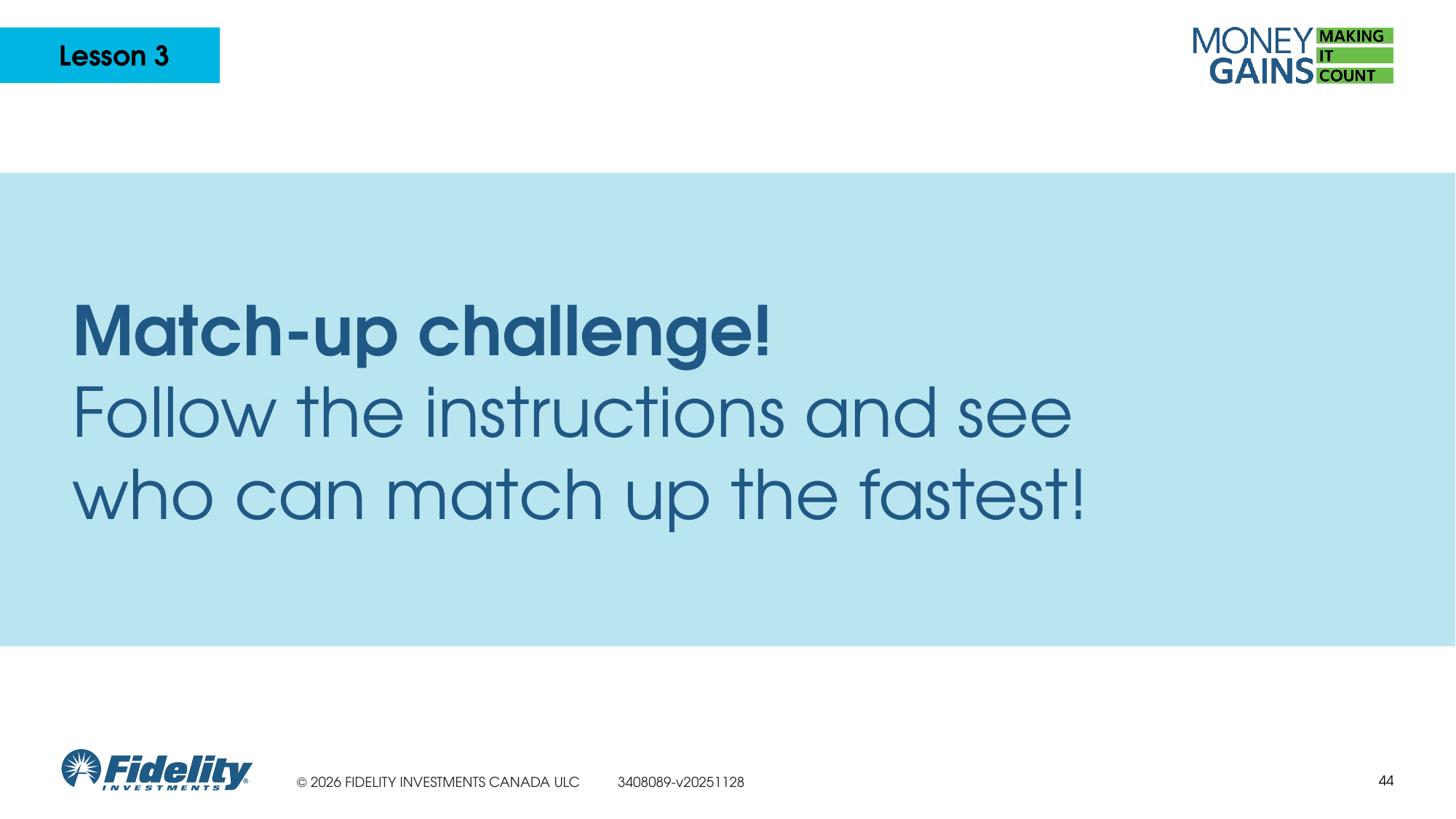

# Match-up challenge! Follow the instructions and see who can match up the fastest!
44